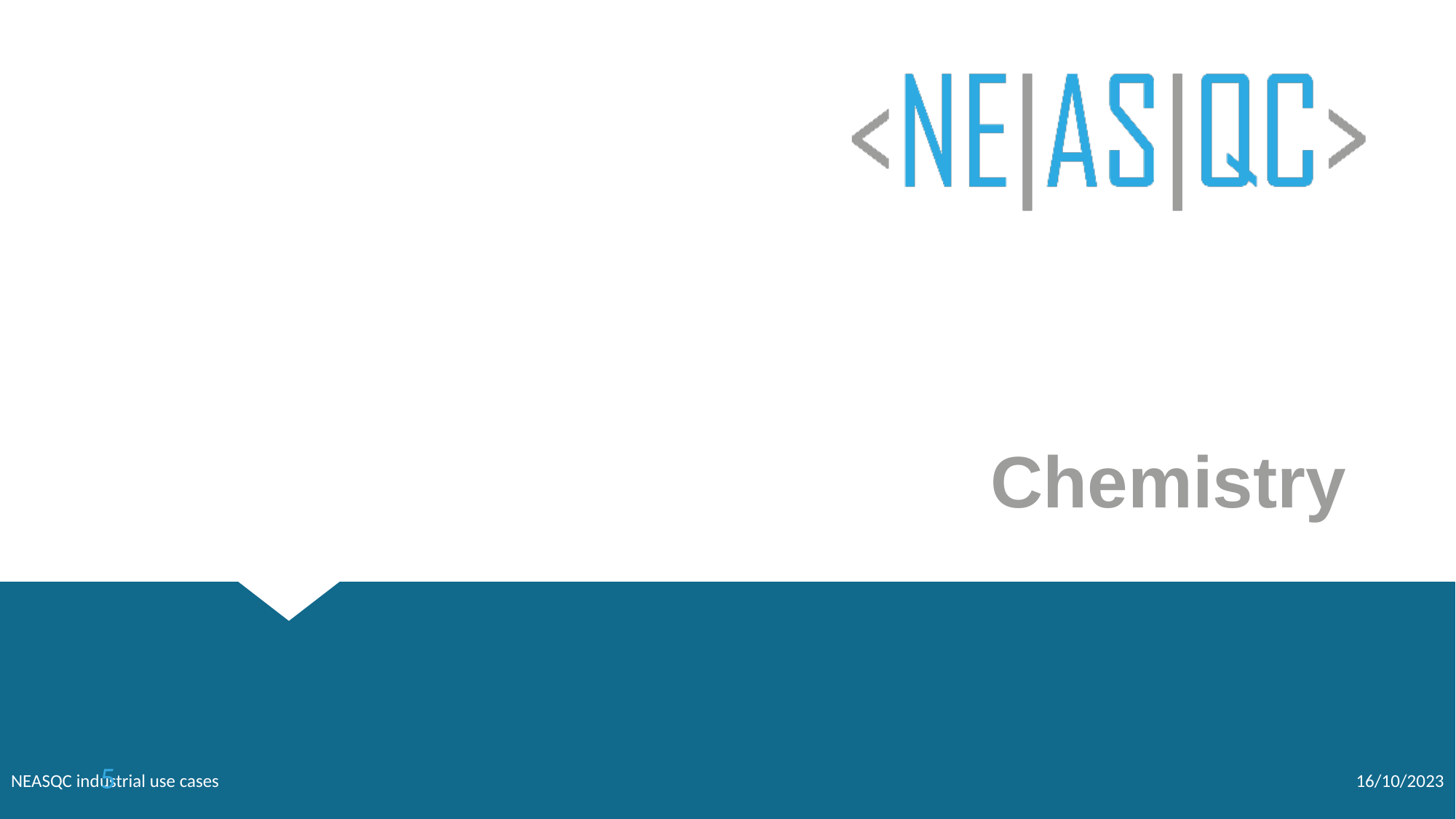

# Chemistry

5
NEASQC industrial use cases
16/10/2023